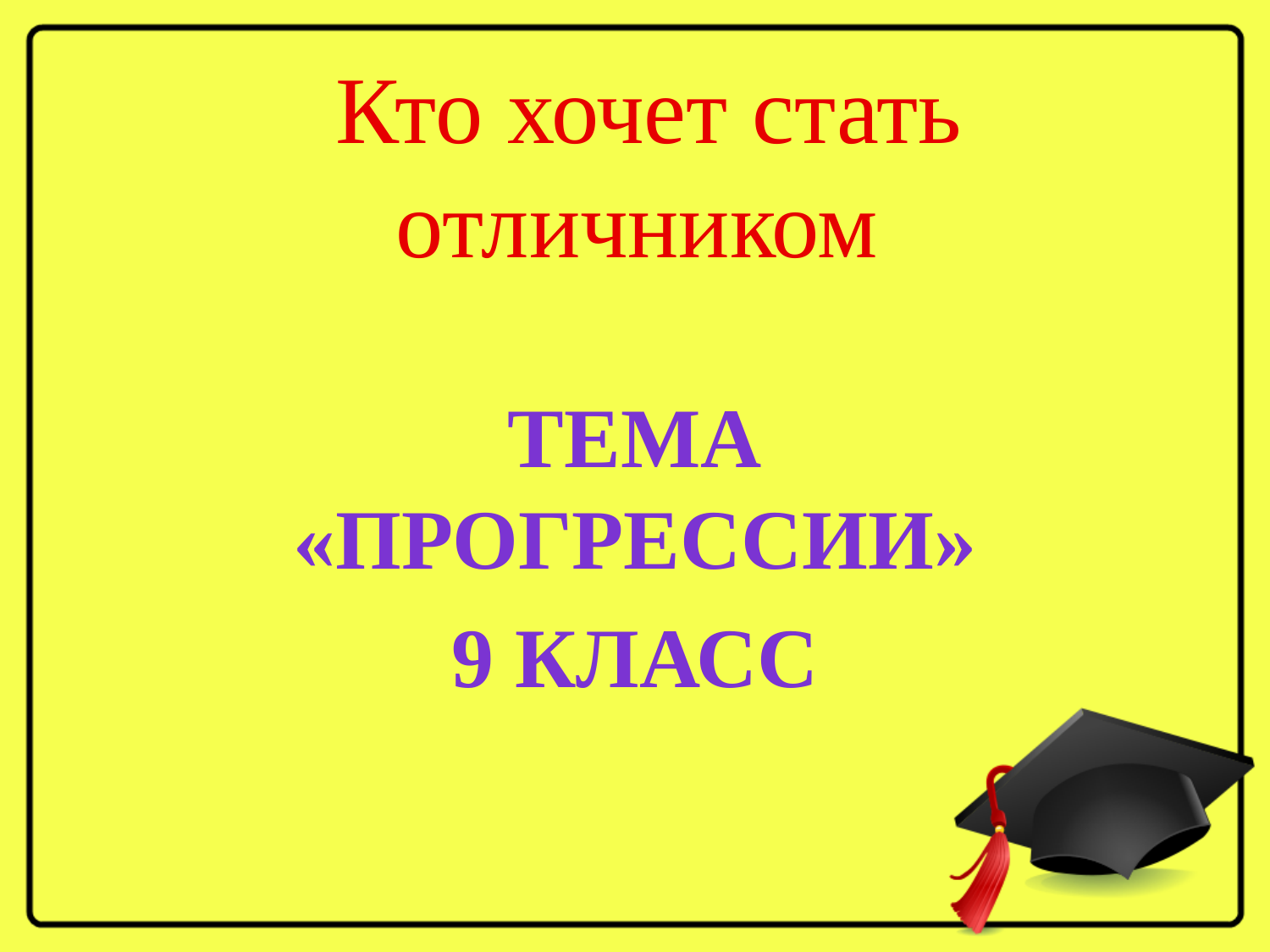

# Кто хочет стать отличником
Тема «Прогрессии»
9 класс